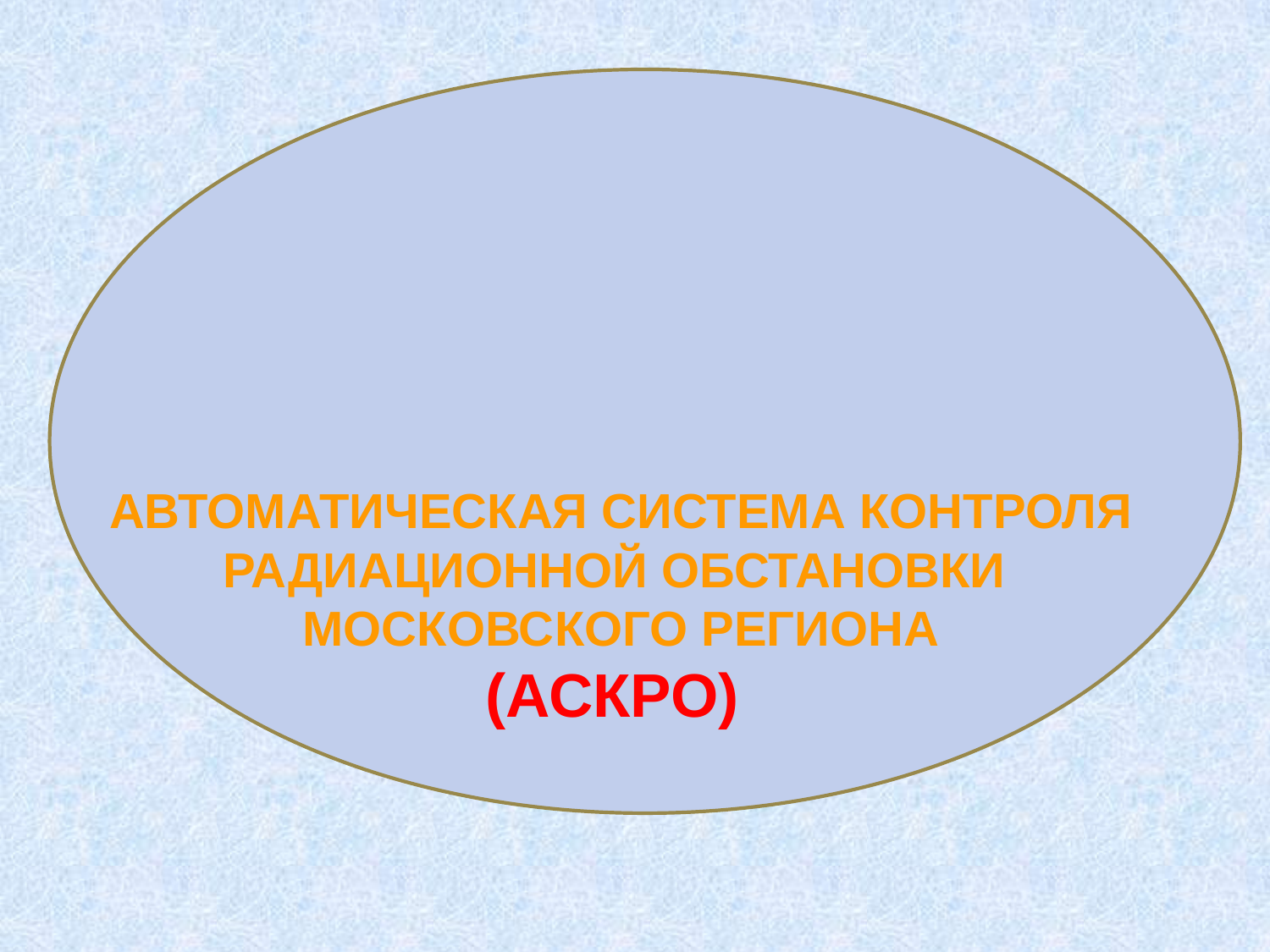

# Автоматическая система контроля радиационной обстановки  Московского региона (АСКРО)